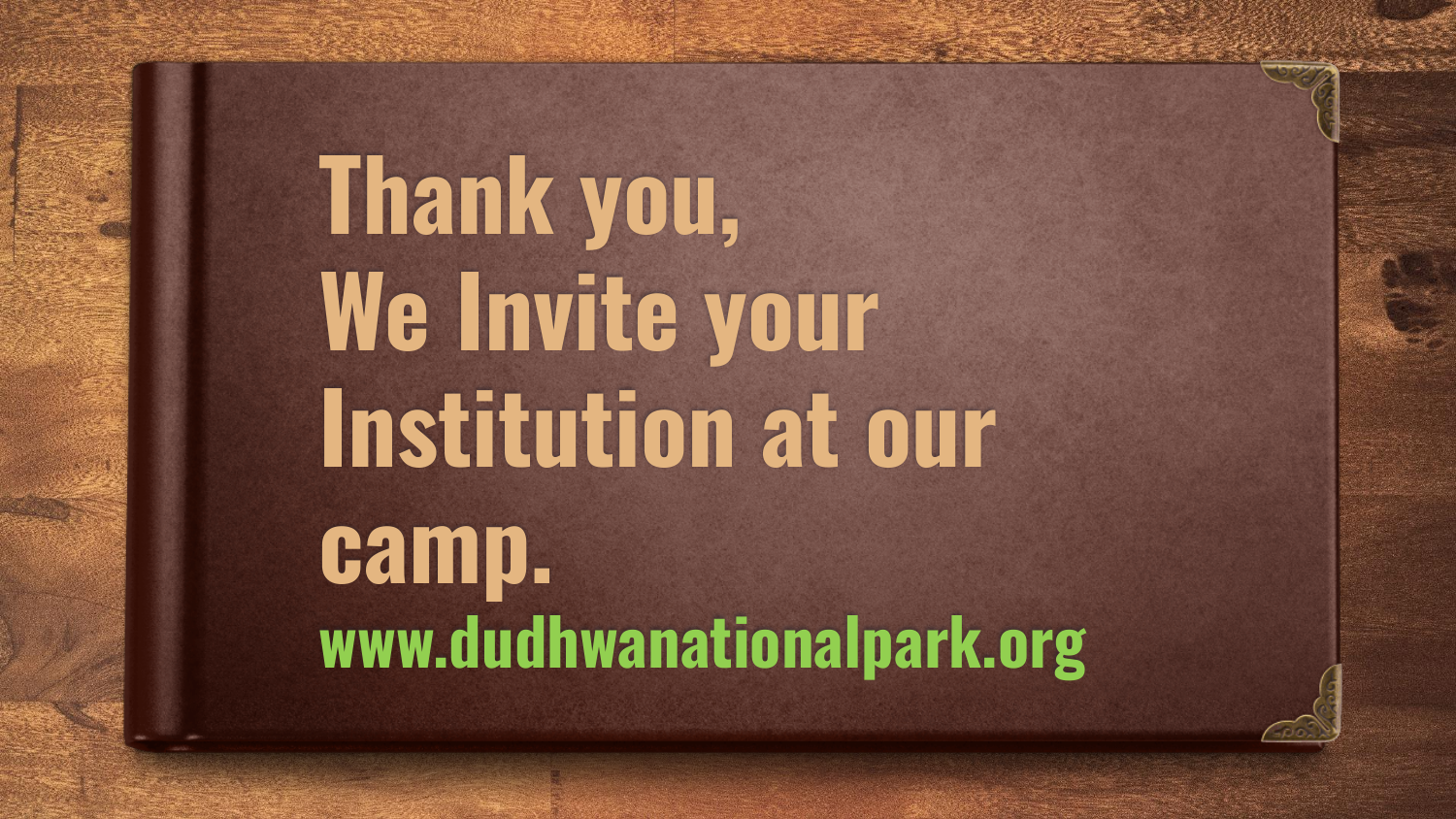

# Thank you, We Invite your Institution at our camp. www.dudhwanationalpark.org